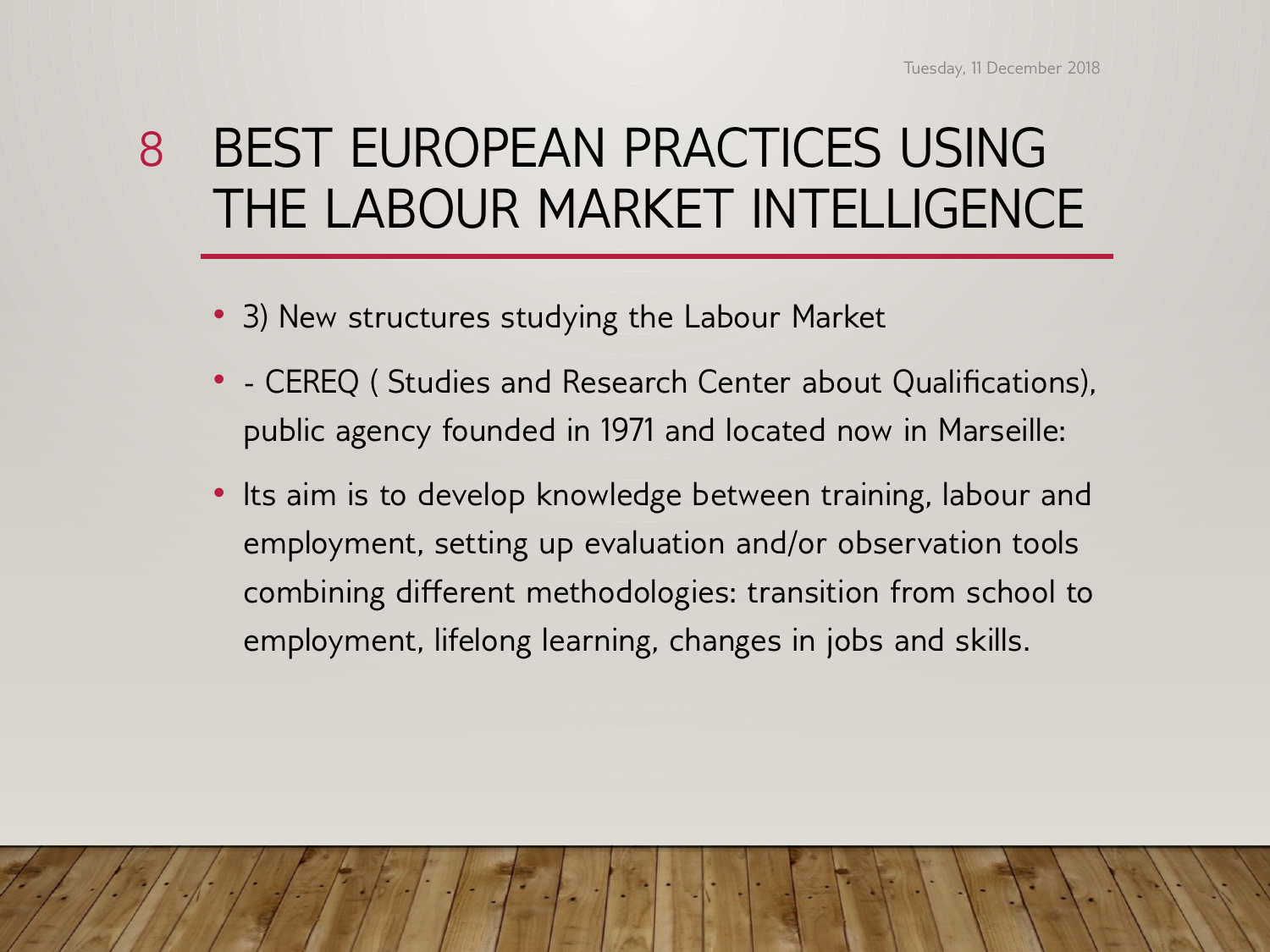

Tuesday, 11 December 2018
8
# Best European Practices using the Labour Market Intelligence
3) New structures studying the Labour Market
- CEREQ ( Studies and Research Center about Qualifications), public agency founded in 1971 and located now in Marseille:
Its aim is to develop knowledge between training, labour and employment, setting up evaluation and/or observation tools combining different methodologies: transition from school to employment, lifelong learning, changes in jobs and skills.